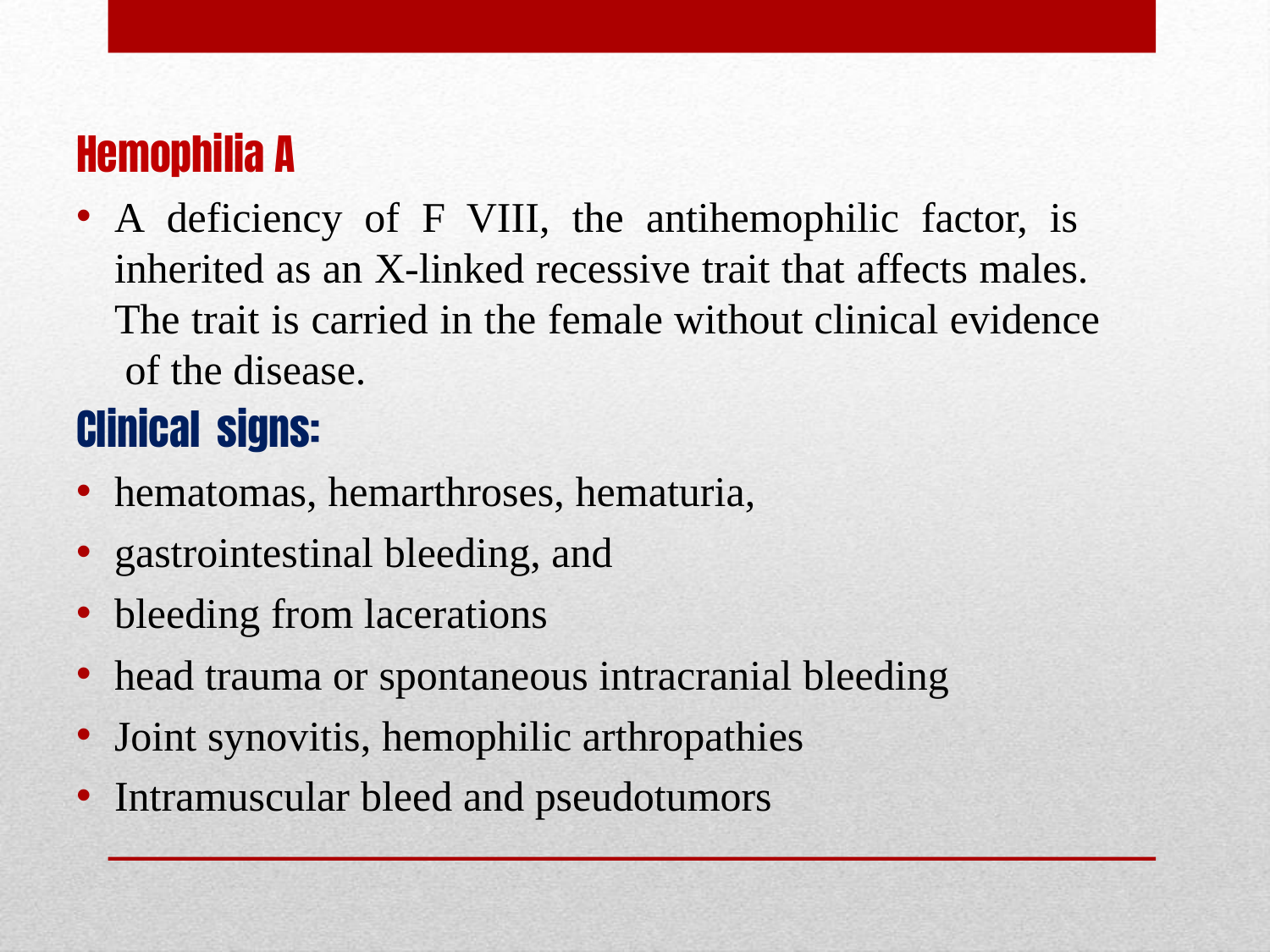

Hemophilia A
A deficiency of F VIII, the antihemophilic factor, is  inherited as an X-linked recessive trait that affects males.  The trait is carried in the female without clinical evidence  of the disease.
Clinical signs:
hematomas, hemarthroses, hematuria,
gastrointestinal bleeding, and
bleeding from lacerations
head trauma or spontaneous intracranial bleeding
Joint synovitis, hemophilic arthropathies
Intramuscular bleed and pseudotumors